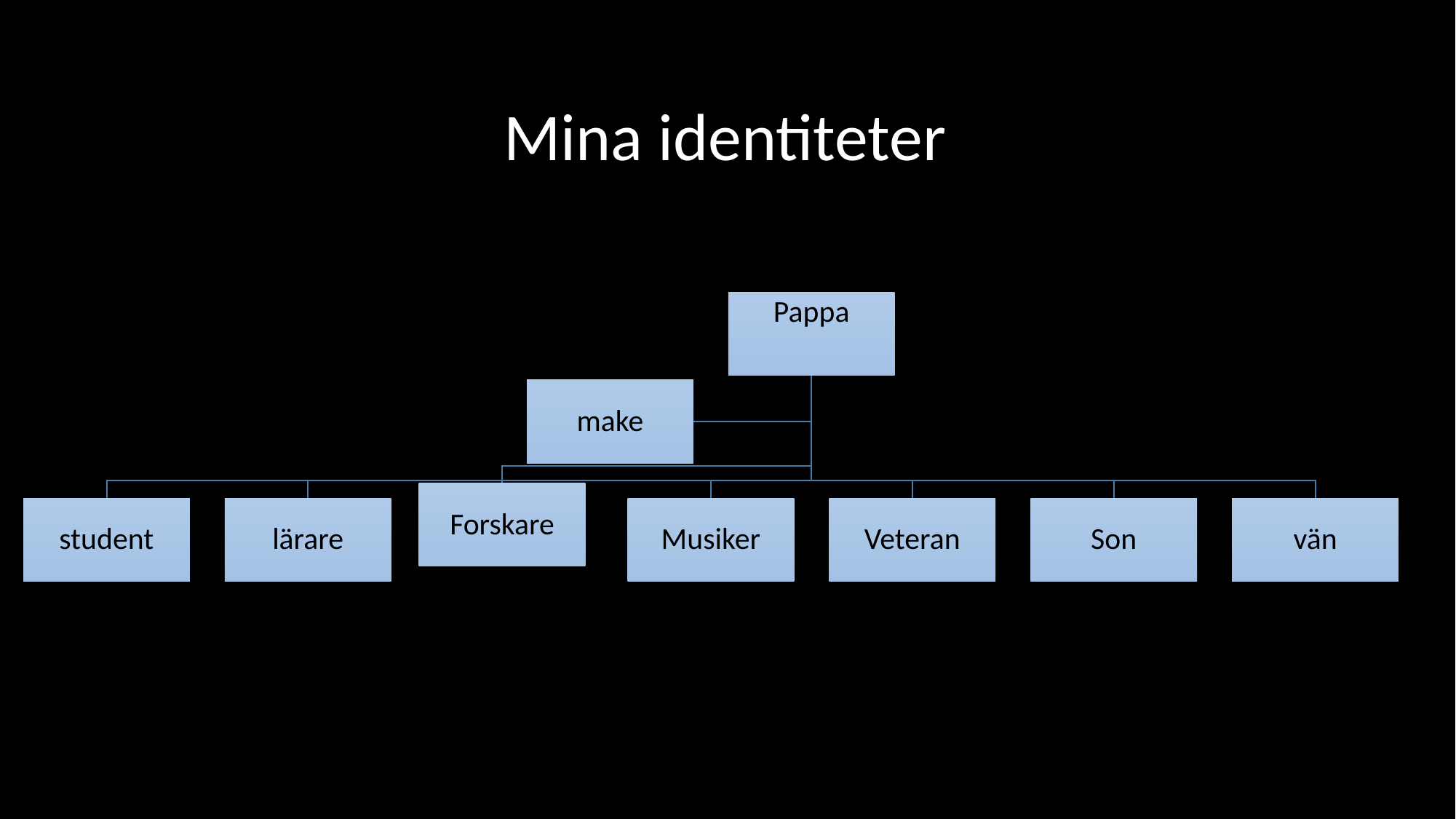

# Mina identiteter
Pappa

student
lärare
Forskare
Musiker
Veteran
Son
vän
make